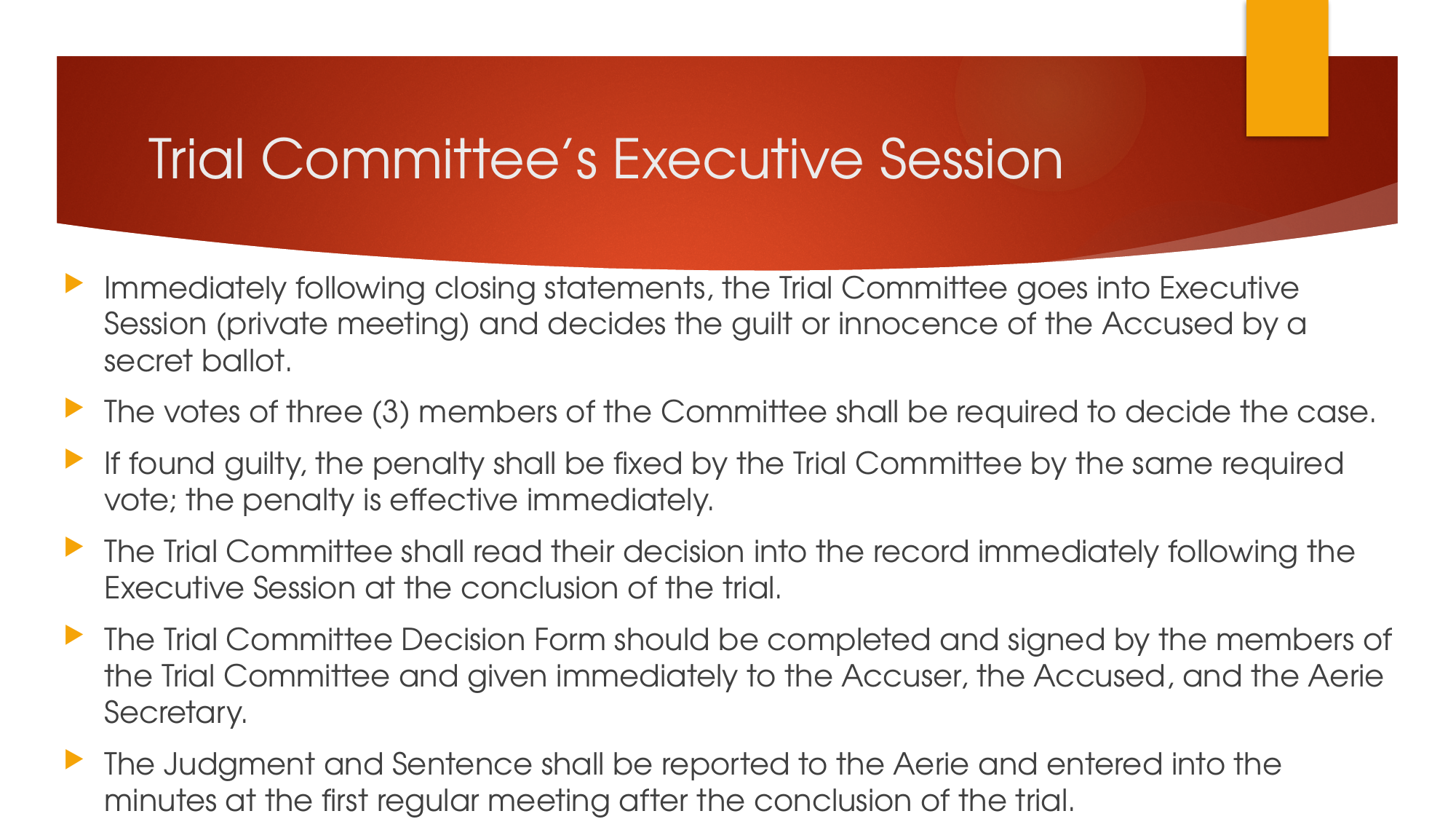

# Trial Committee’s Executive Session
Immediately following closing statements, the Trial Committee goes into Executive Session (private meeting) and decides the guilt or innocence of the Accused by a secret ballot.
The votes of three (3) members of the Committee shall be required to decide the case.
If found guilty, the penalty shall be fixed by the Trial Committee by the same required vote; the penalty is effective immediately.
The Trial Committee shall read their decision into the record immediately following the Executive Session at the conclusion of the trial.
The Trial Committee Decision Form should be completed and signed by the members of the Trial Committee and given immediately to the Accuser, the Accused, and the Aerie Secretary.
The Judgment and Sentence shall be reported to the Aerie and entered into the minutes at the first regular meeting after the conclusion of the trial.